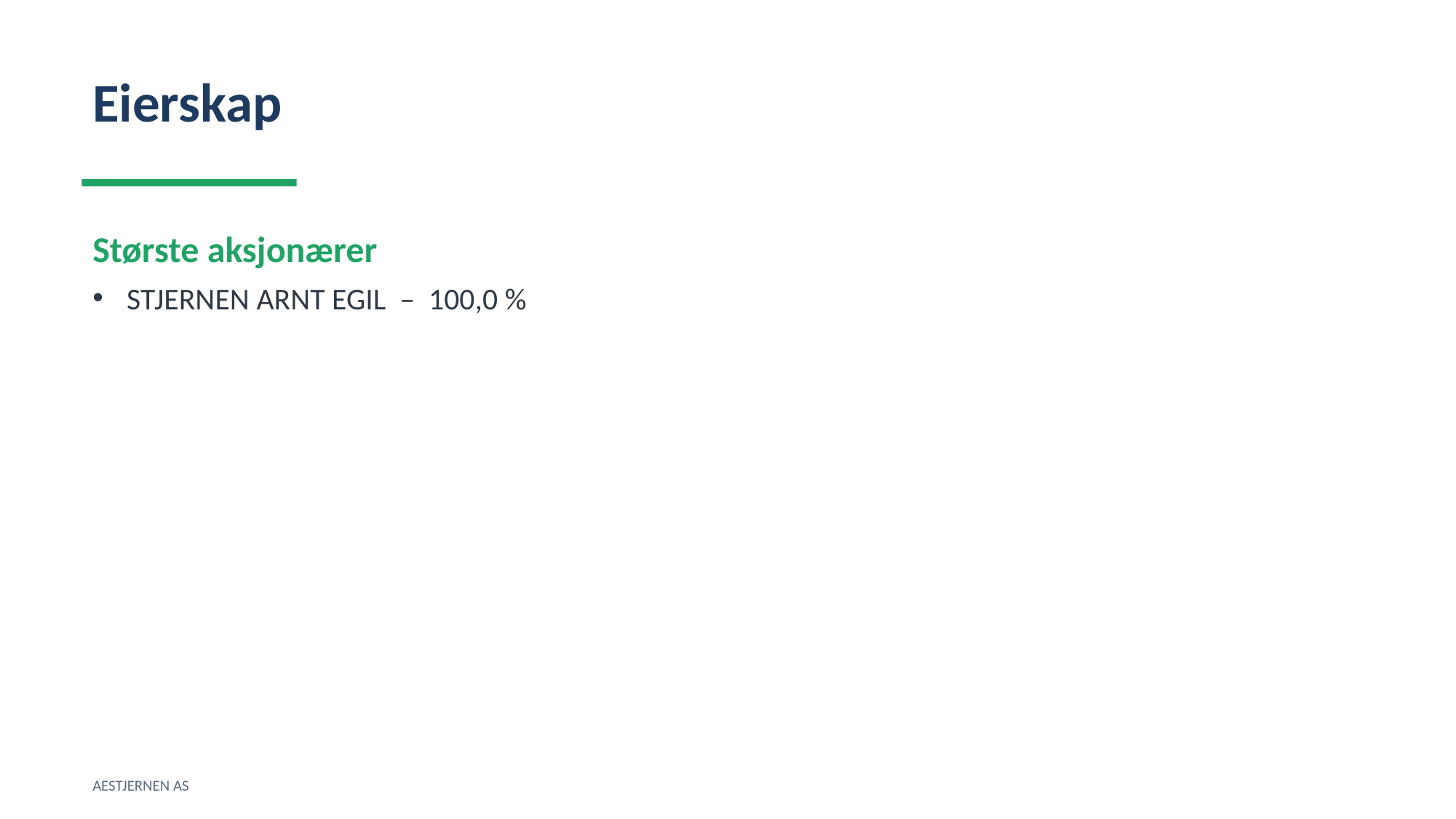

Eierskap

Største aksjonærer
STJERNEN ARNT EGIL  –  100,0 %
AESTJERNEN AS